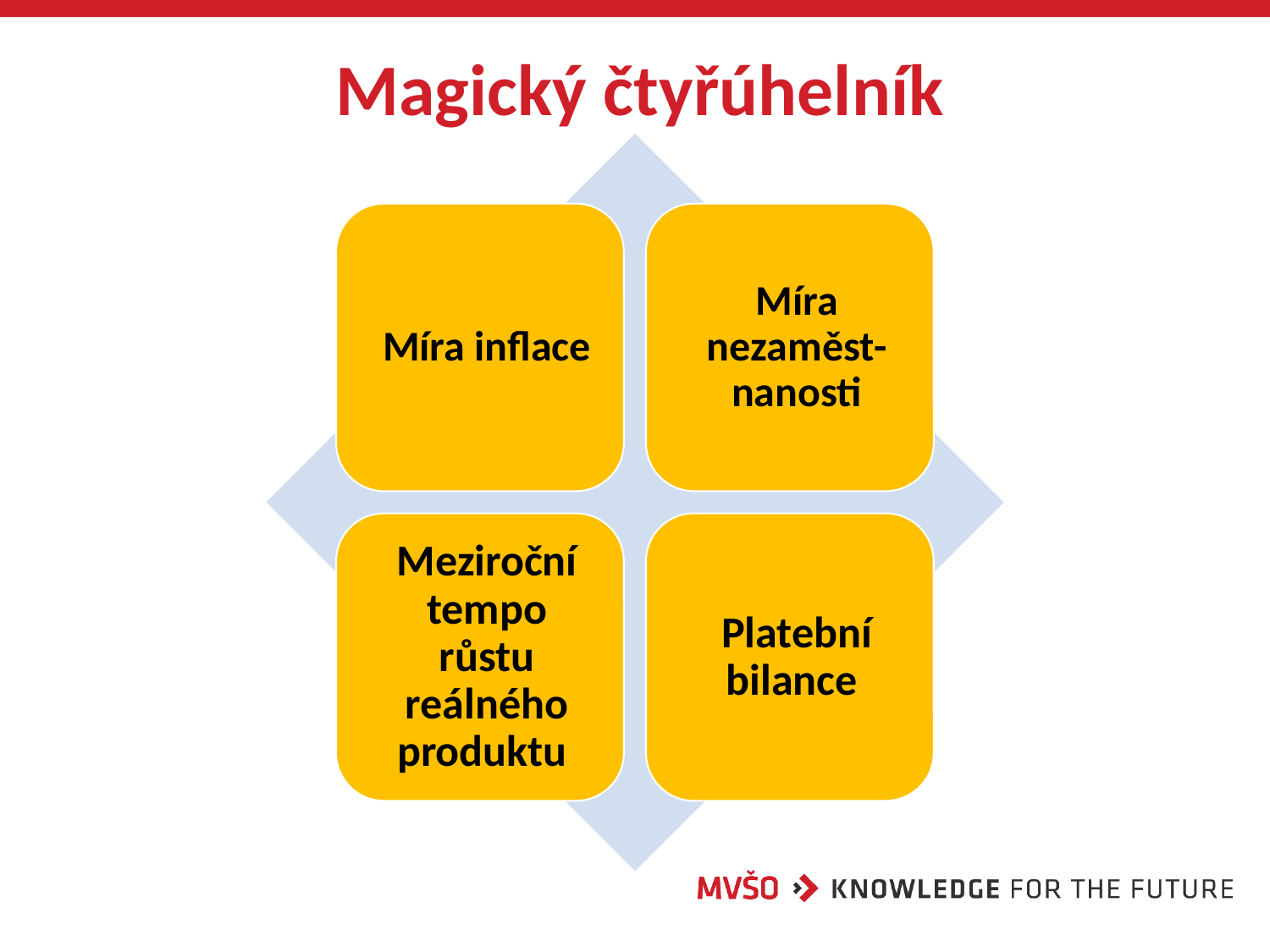

# Magický čtyřúhelník
Míra inflace
Míra nezaměst-nanosti
Meziroční tempo růstu reálného produktu
Platební bilance